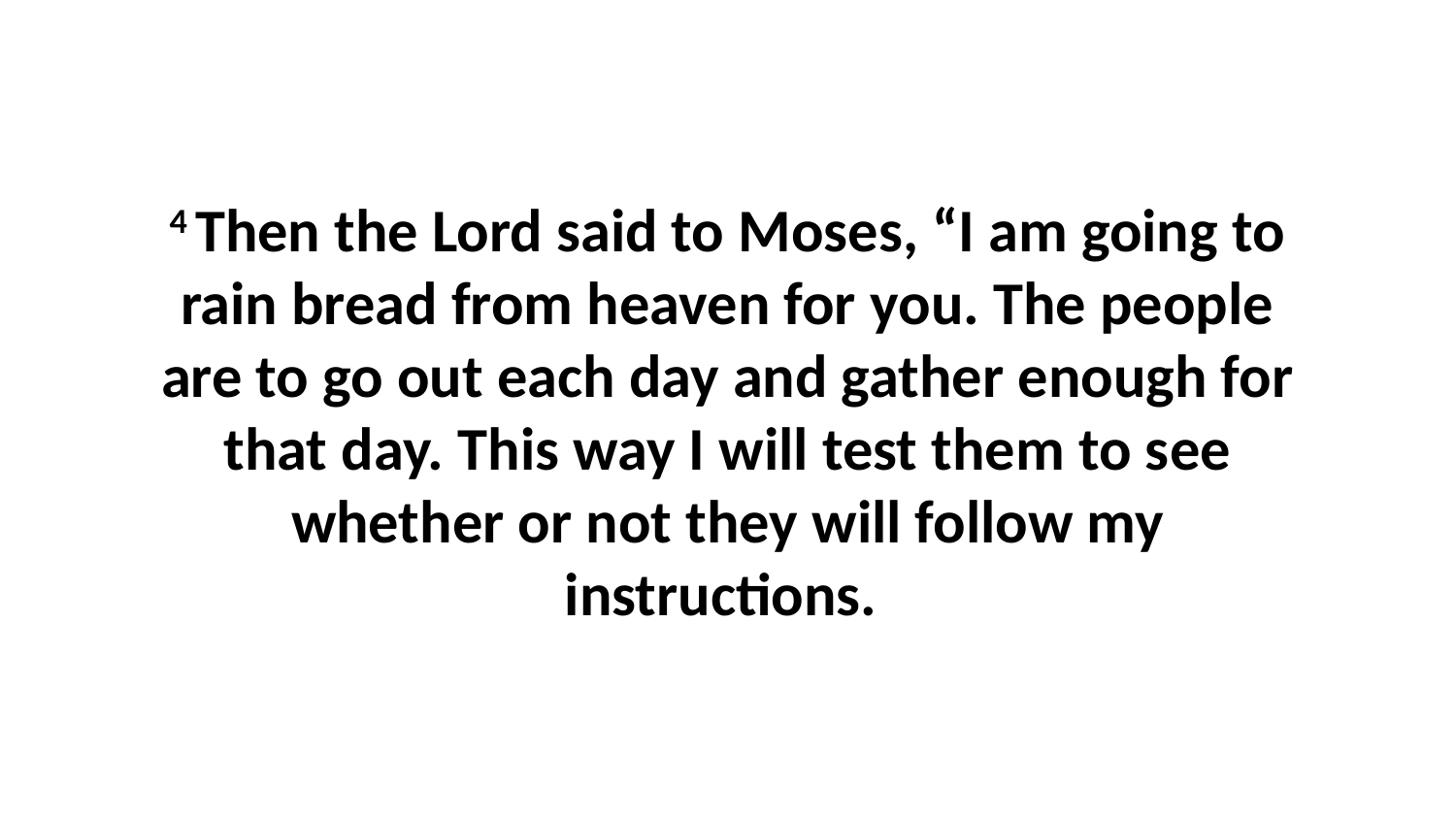

4 Then the Lord said to Moses, “I am going to rain bread from heaven for you. The people are to go out each day and gather enough for that day. This way I will test them to see whether or not they will follow my instructions.